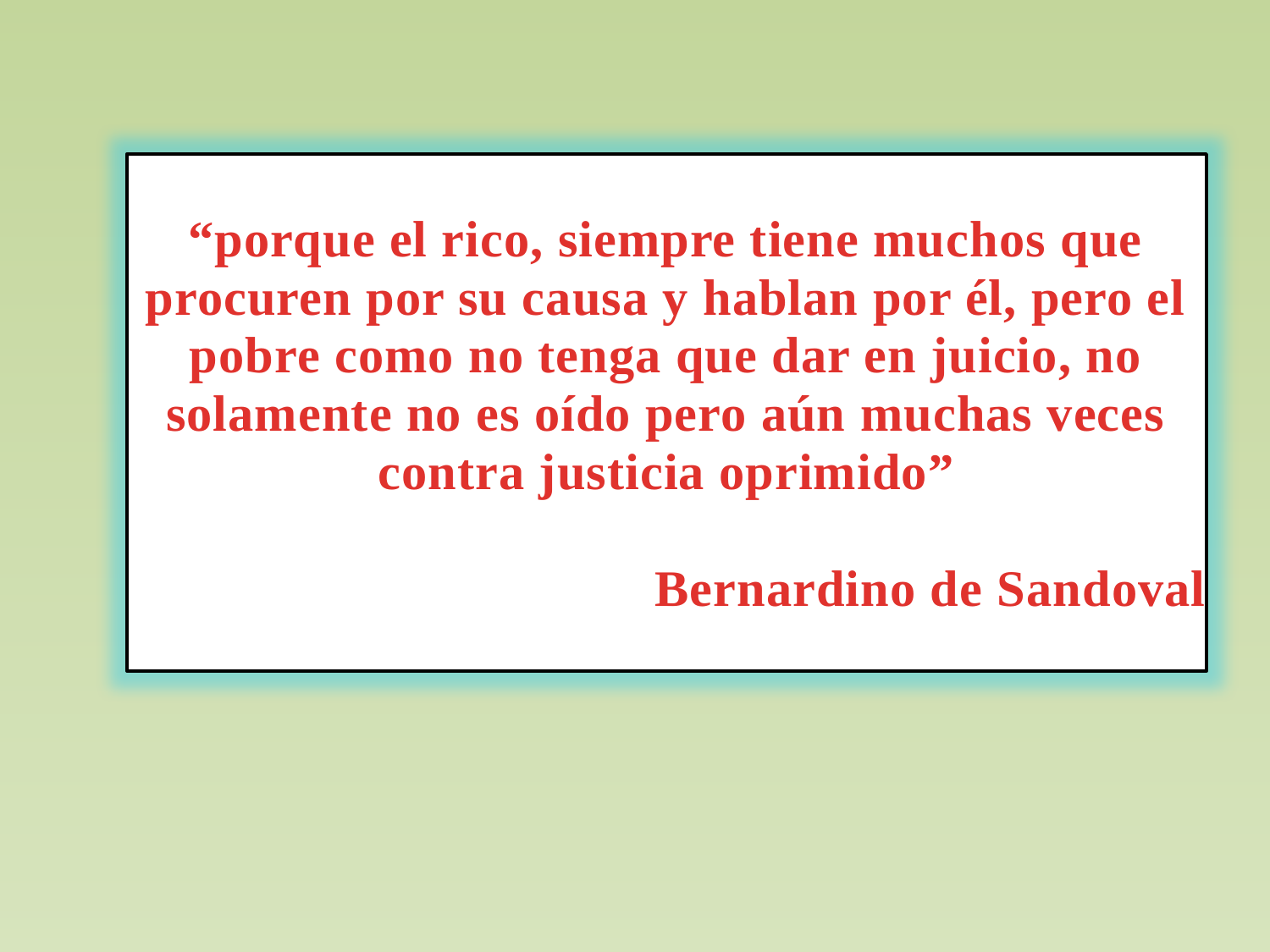

“porque el rico, siempre tiene muchos que procuren por su causa y hablan por él, pero el pobre como no tenga que dar en juicio, no solamente no es oído pero aún muchas veces contra justicia oprimido”

Bernardino de Sandoval